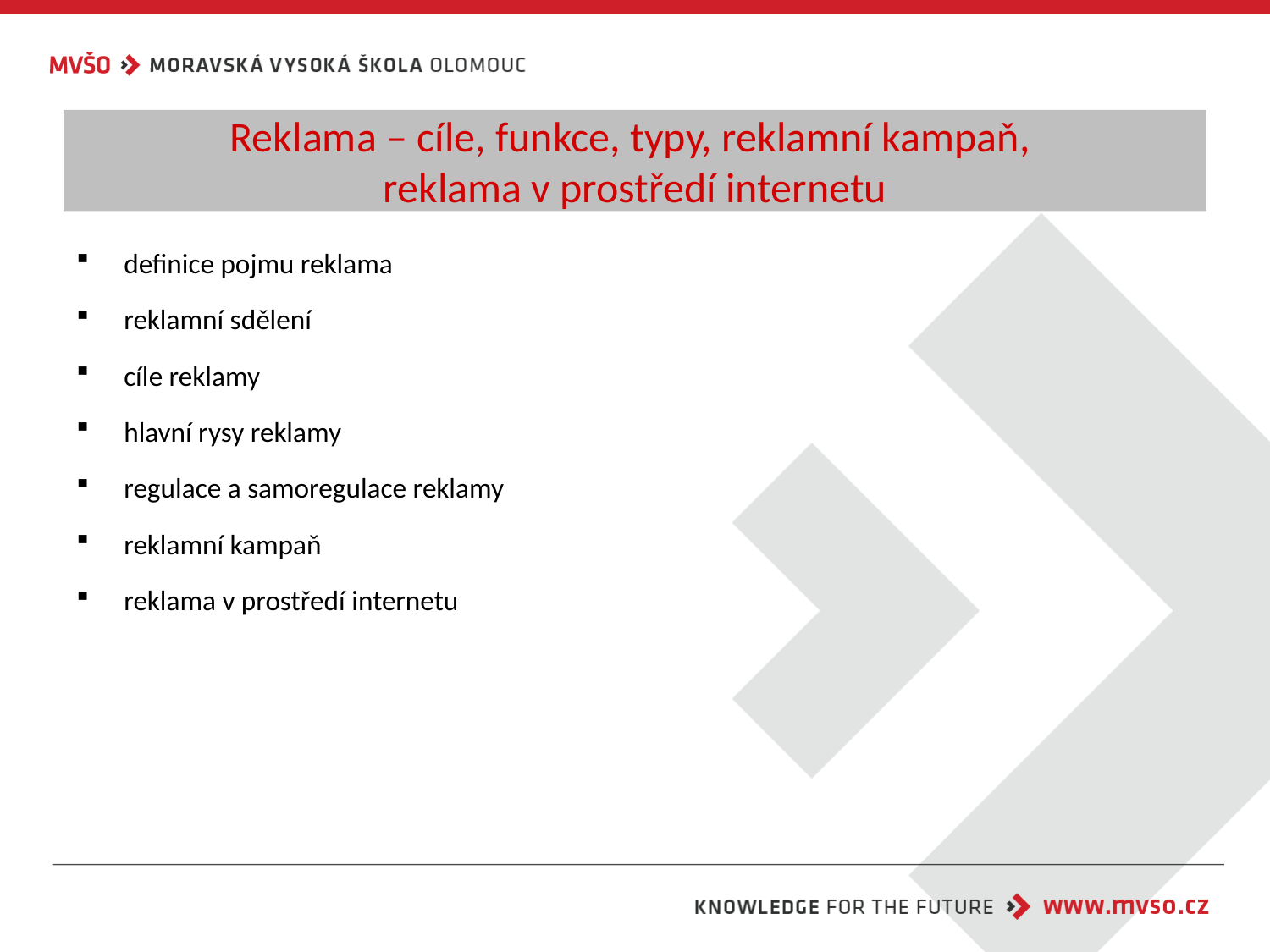

# Reklama – cíle, funkce, typy, reklamní kampaň, reklama v prostředí internetu
definice pojmu reklama
reklamní sdělení
cíle reklamy
hlavní rysy reklamy
regulace a samoregulace reklamy
reklamní kampaň
reklama v prostředí internetu